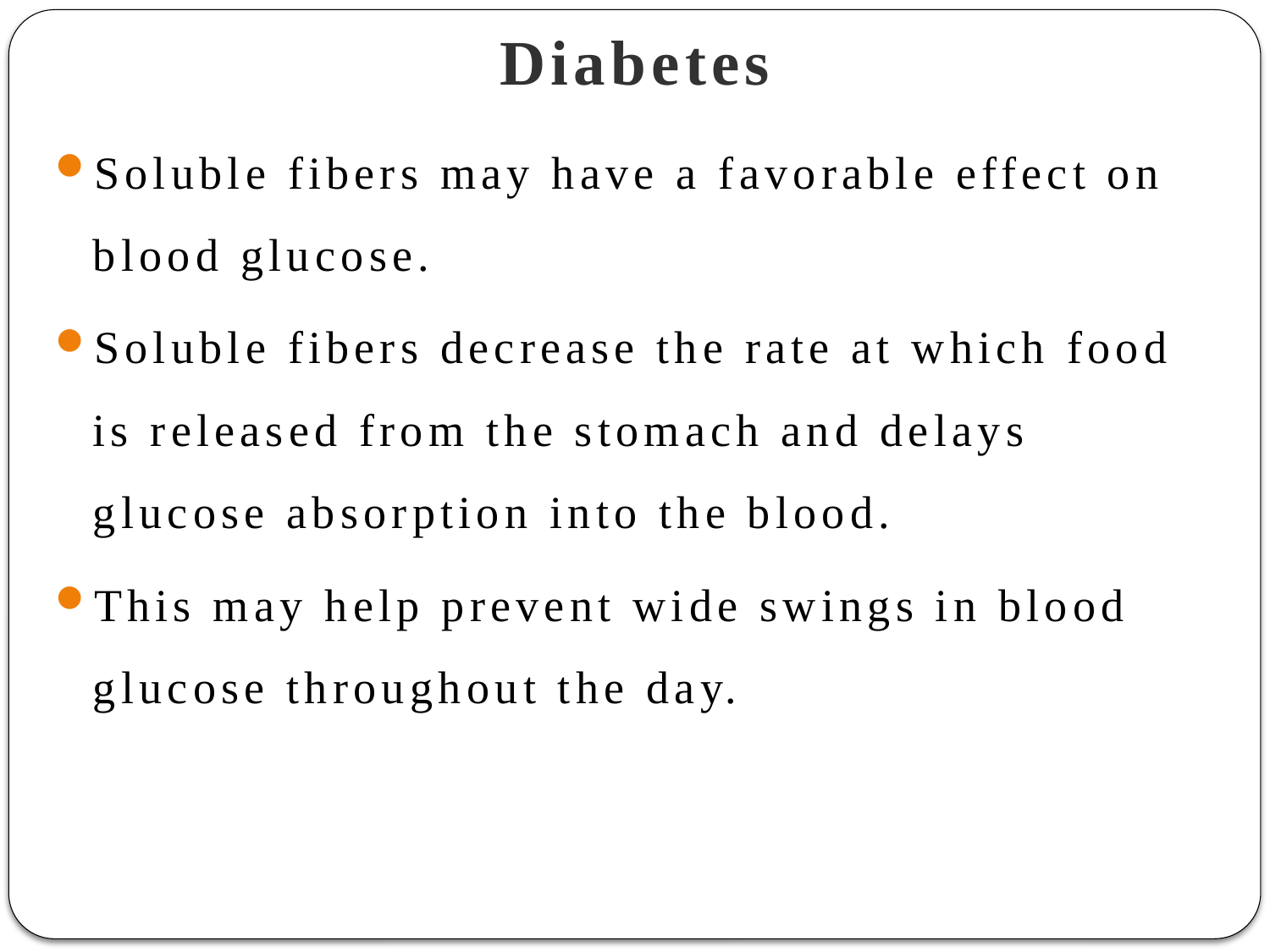

# Diabetes
Soluble fibers may have a favorable effect on blood glucose.
Soluble fibers decrease the rate at which food is released from the stomach and delays glucose absorption into the blood.
This may help prevent wide swings in blood glucose throughout the day.